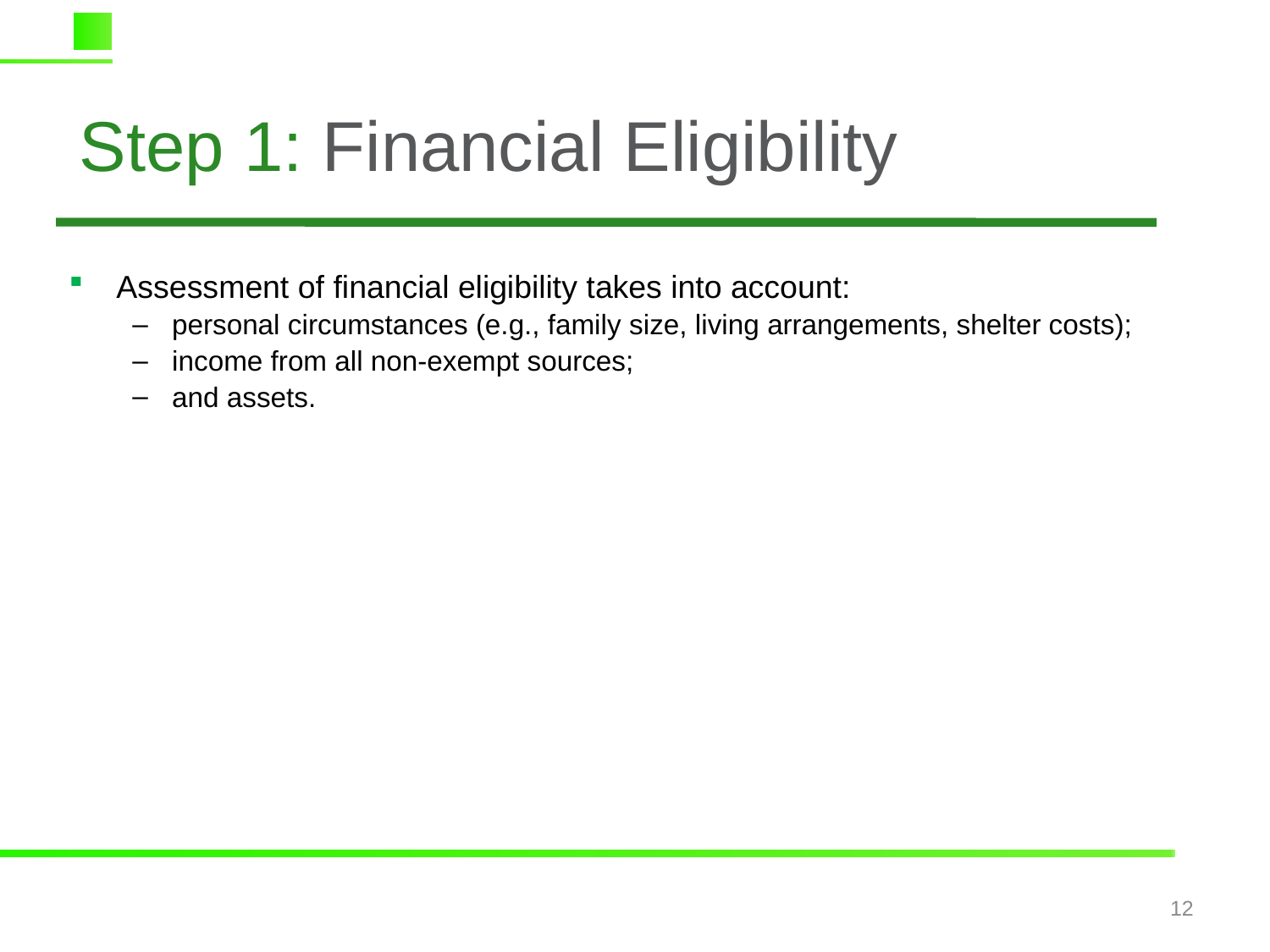

# Step 1: Financial Eligibility
Assessment of financial eligibility takes into account:
personal circumstances (e.g., family size, living arrangements, shelter costs);
income from all non-exempt sources;
and assets.

12